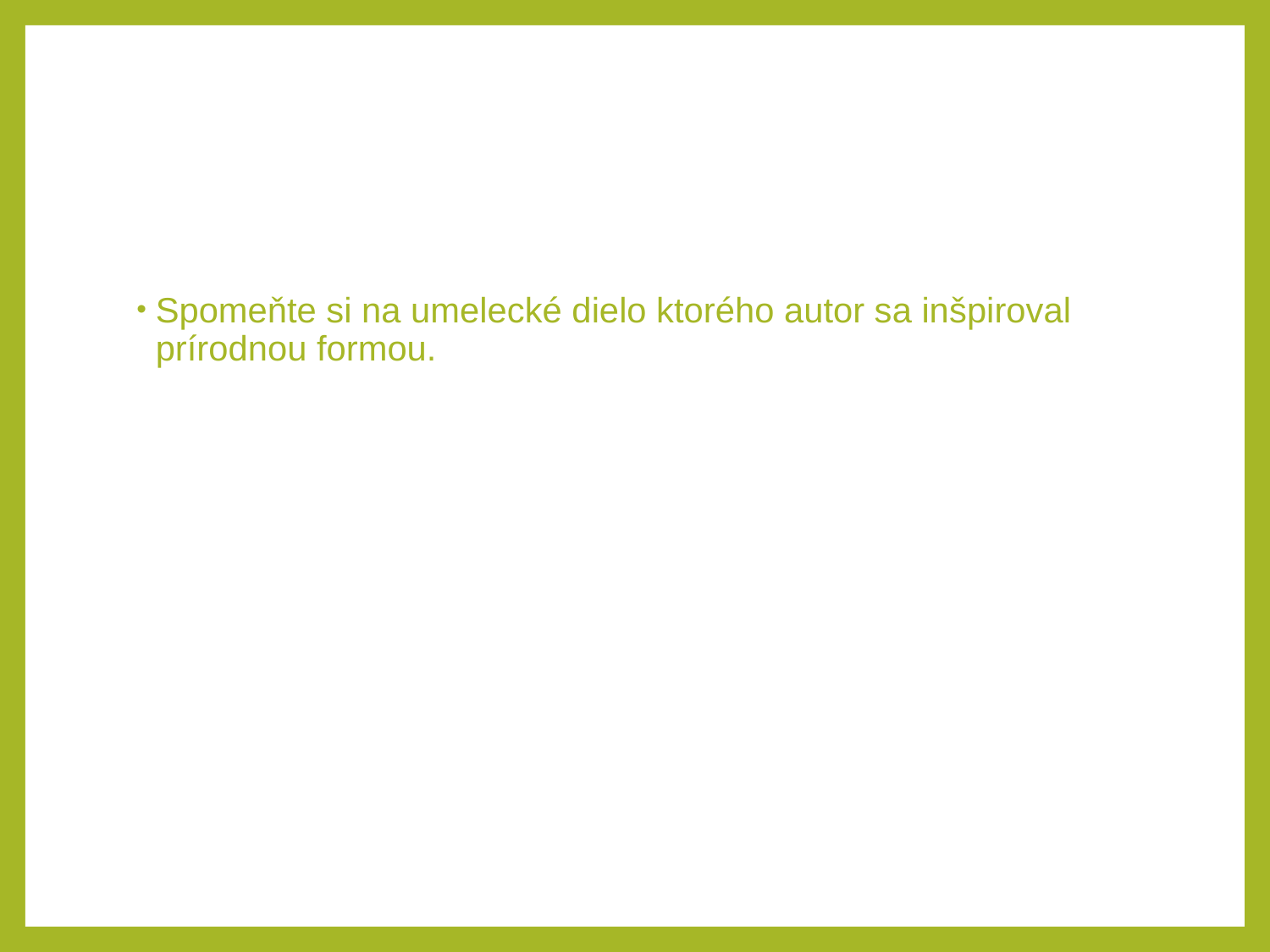

#
Spomeňte si na umelecké dielo ktorého autor sa inšpiroval prírodnou formou.